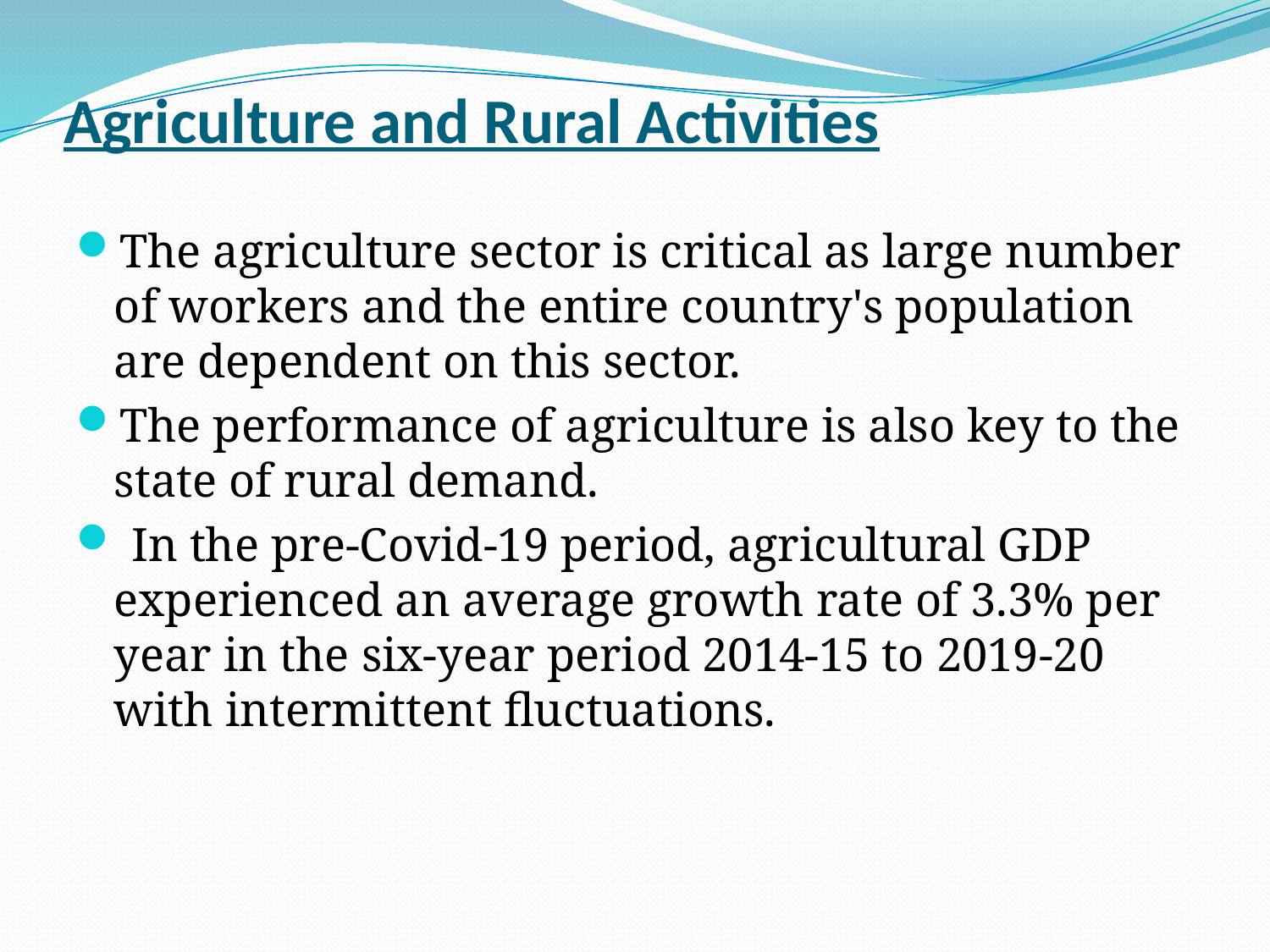

# Agriculture and Rural Activities
The agriculture sector is critical as large number of workers and the entire country's population are dependent on this sector.
The performance of agriculture is also key to the state of rural demand.
 In the pre-Covid-19 period, agricultural GDP experienced an average growth rate of 3.3% per year in the six-year period 2014-15 to 2019-20 with intermittent fluctuations.